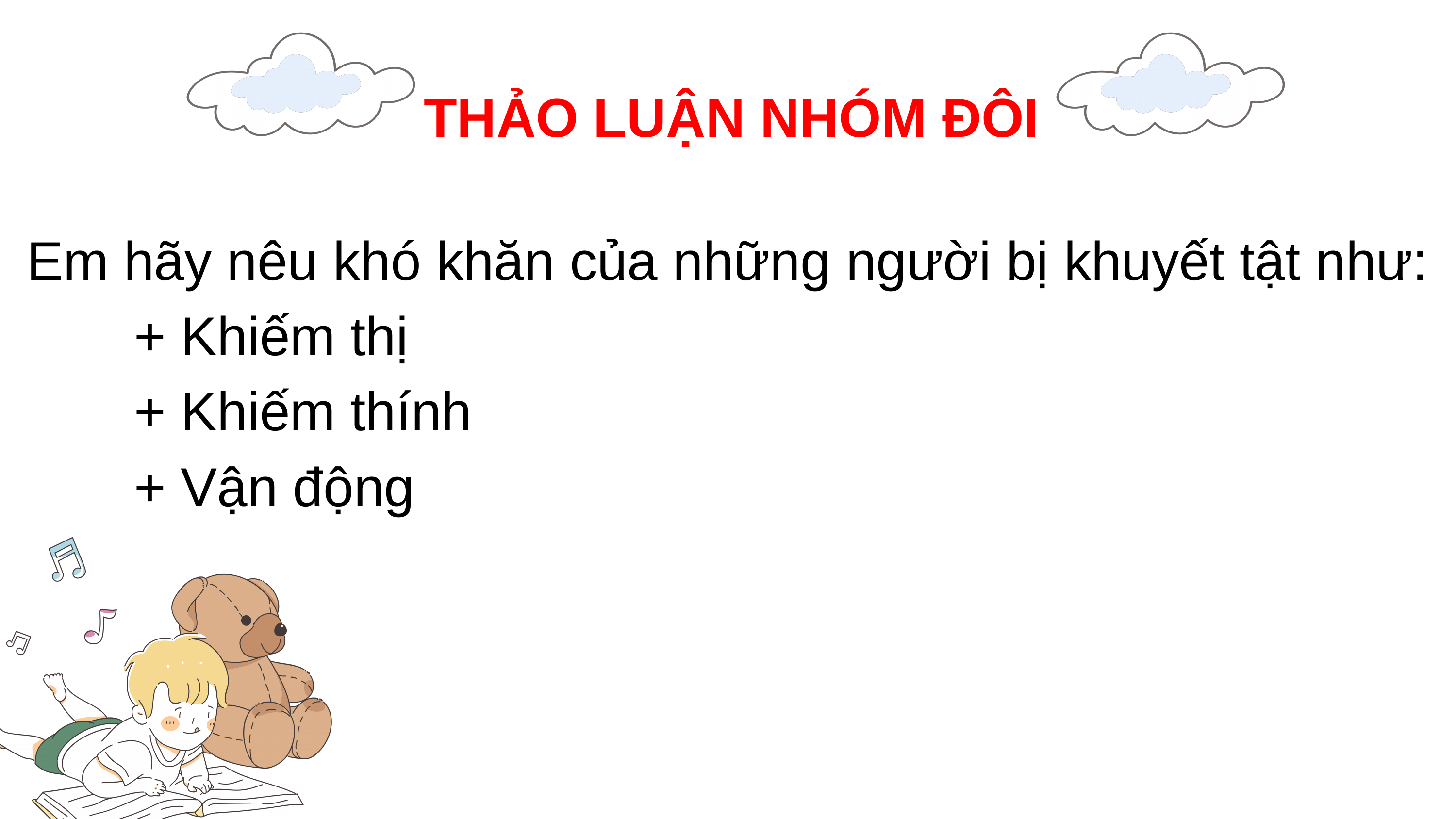

THẢO LUẬN NHÓM ĐÔI
Em hãy nêu khó khăn của những người bị khuyết tật như:
+ Khiếm thị
+ Khiếm thính
+ Vận động